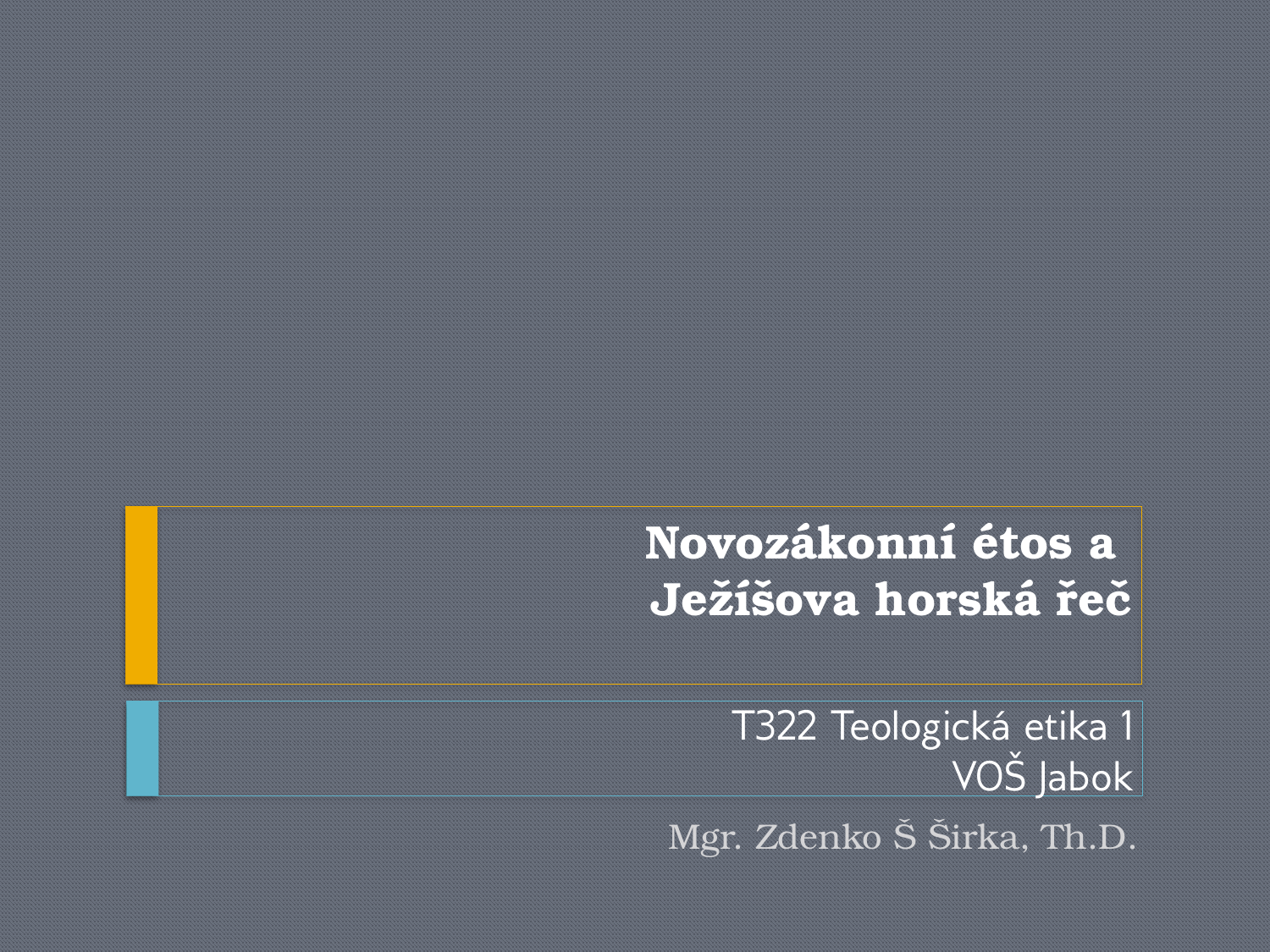

# Novozákonní étos a Ježíšova horská řeč
T322 Teologická etika 1
VOŠ Jabok
Mgr. Zdenko Š Širka, Th.D.